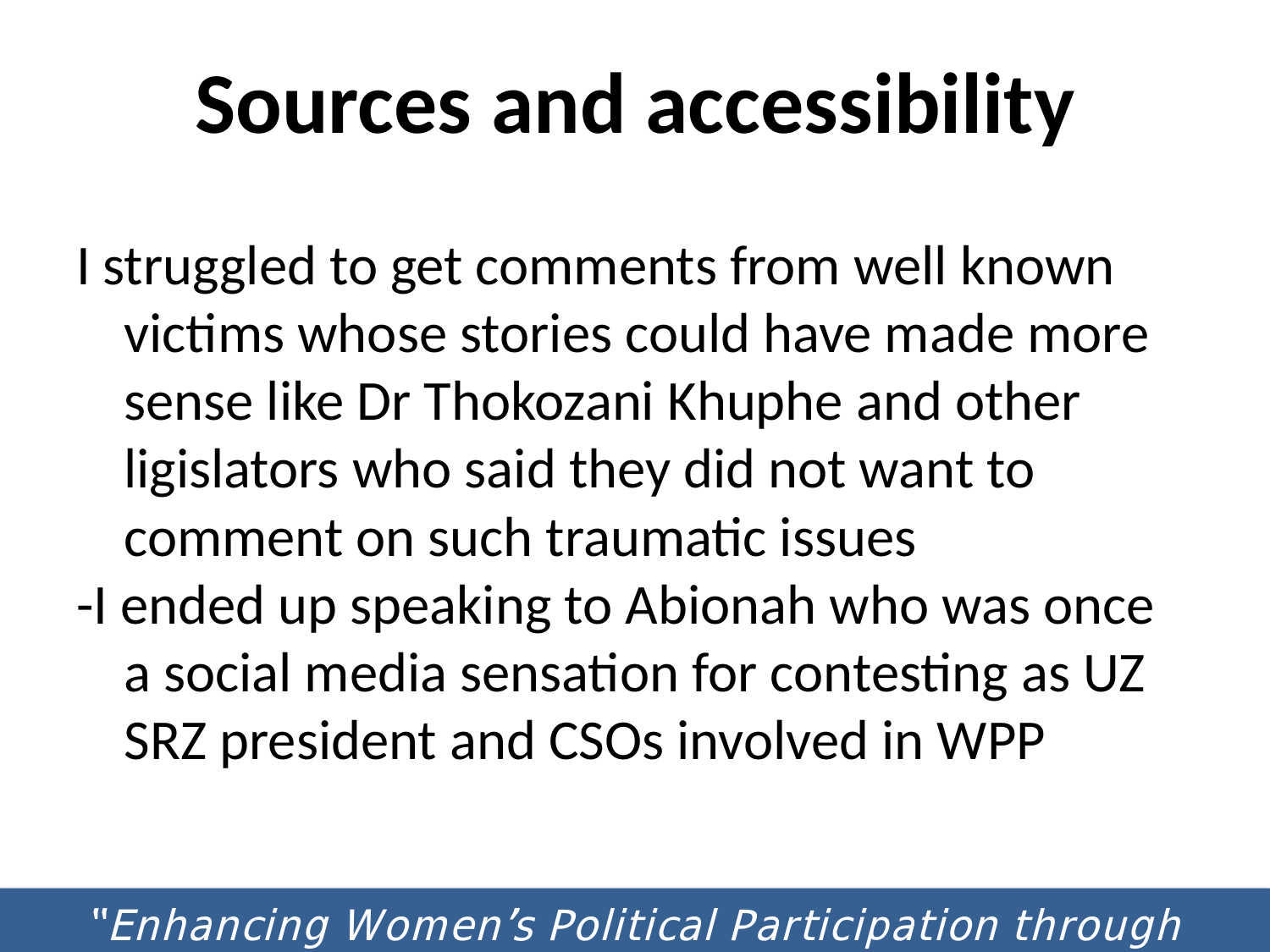

# Sources and accessibility
I struggled to get comments from well known victims whose stories could have made more sense like Dr Thokozani Khuphe and other ligislators who said they did not want to comment on such traumatic issues
-I ended up speaking to Abionah who was once a social media sensation for contesting as UZ SRZ president and CSOs involved in WPP
“Enhancing Women’s Political Participation through media”